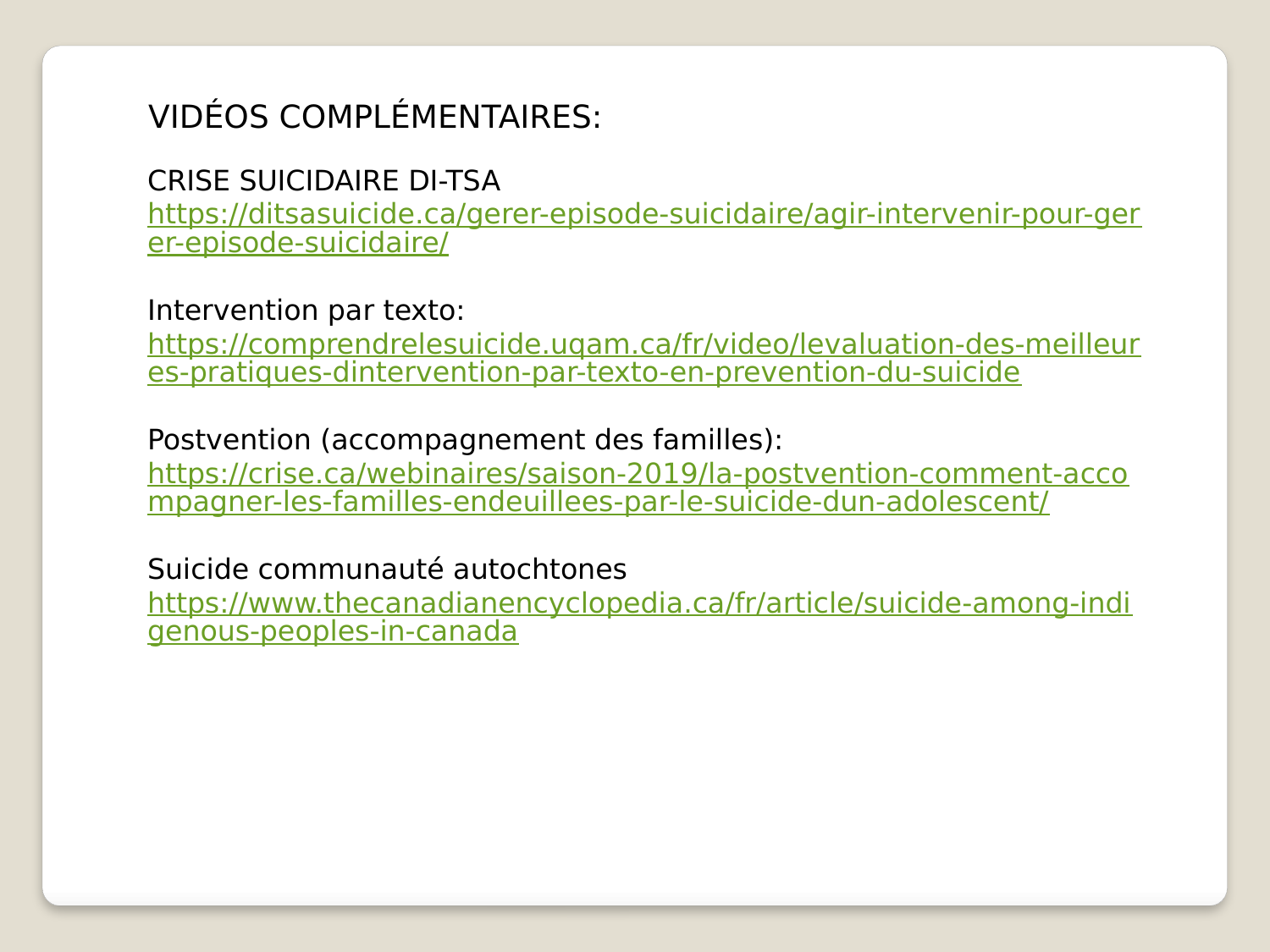

VIDÉOS COMPLÉMENTAIRES:
CRISE SUICIDAIRE DI-TSA
https://ditsasuicide.ca/gerer-episode-suicidaire/agir-intervenir-pour-gerer-episode-suicidaire/

Intervention par texto:
https://comprendrelesuicide.uqam.ca/fr/video/levaluation-des-meilleures-pratiques-dintervention-par-texto-en-prevention-du-suicide

Postvention (accompagnement des familles):
https://crise.ca/webinaires/saison-2019/la-postvention-comment-accompagner-les-familles-endeuillees-par-le-suicide-dun-adolescent/

Suicide communauté autochtones
https://www.thecanadianencyclopedia.ca/fr/article/suicide-among-indigenous-peoples-in-canada